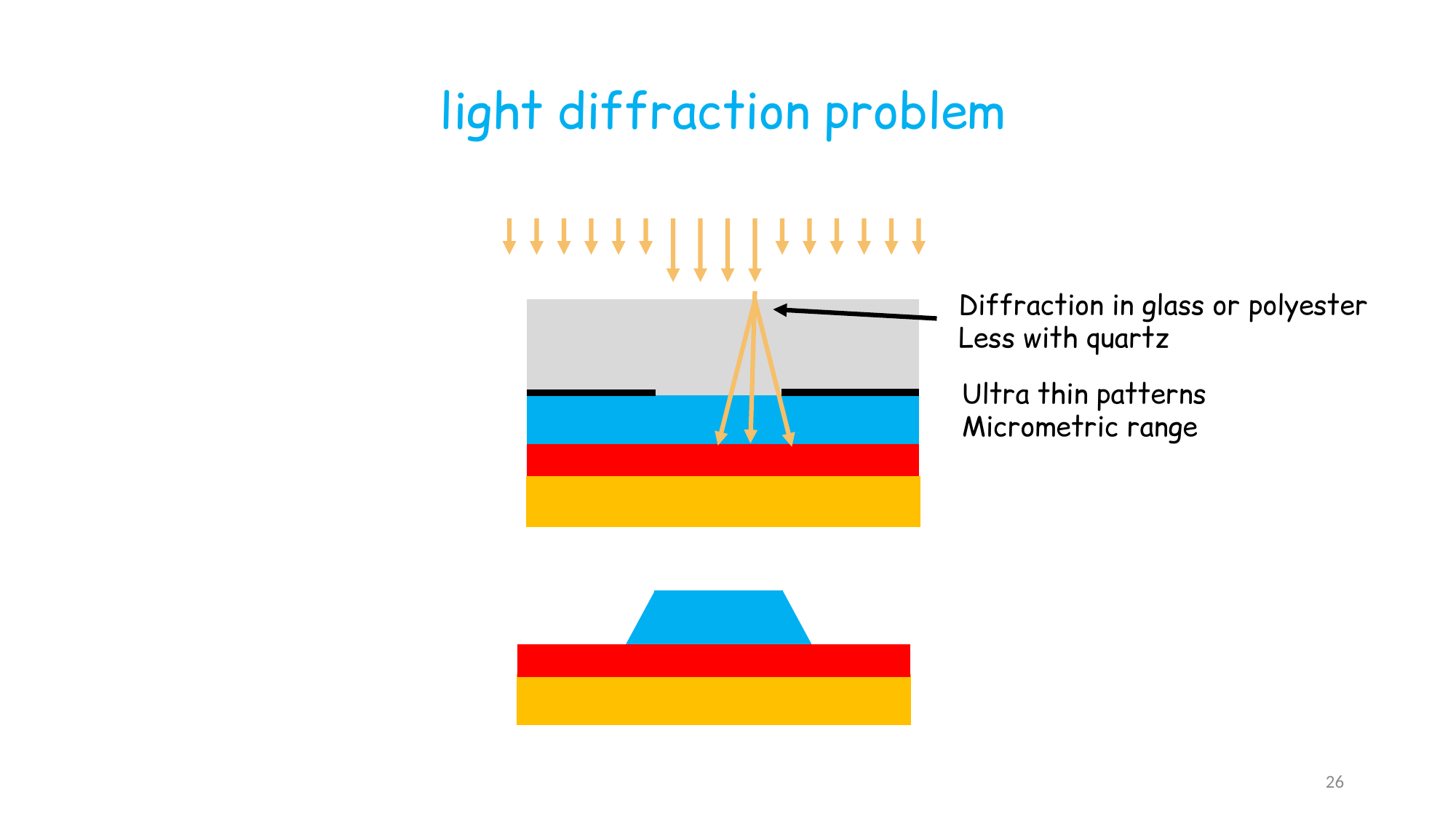

# light diffraction problem

Diffraction in glass or polyester
Less with quartz

Ultra thin patterns
Micrometric range

26